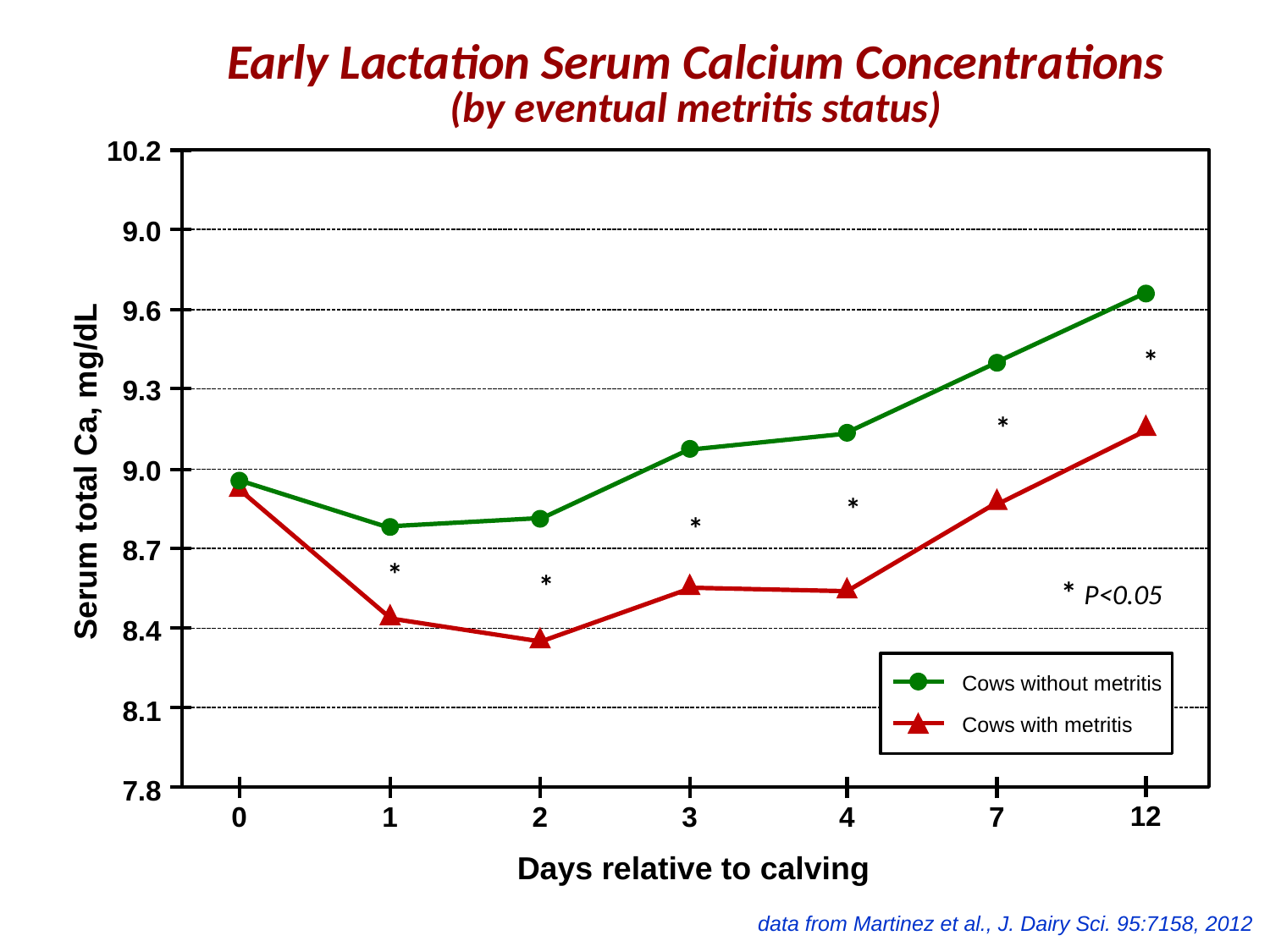

Early Lactation Serum Calcium Concentrations
(by eventual metritis status)
10.2

9.0

Cows without metritis

9.6
*
*
*
*
*
*
* P<0.05
9.3

Cows with metritis

Serum total Ca, mg/dL
9.0
8.7
8.4

8.1
7.8
12
0
1
2
3
4
7
Days relative to calving
 data from Martinez et al., J. Dairy Sci. 95:7158, 2012